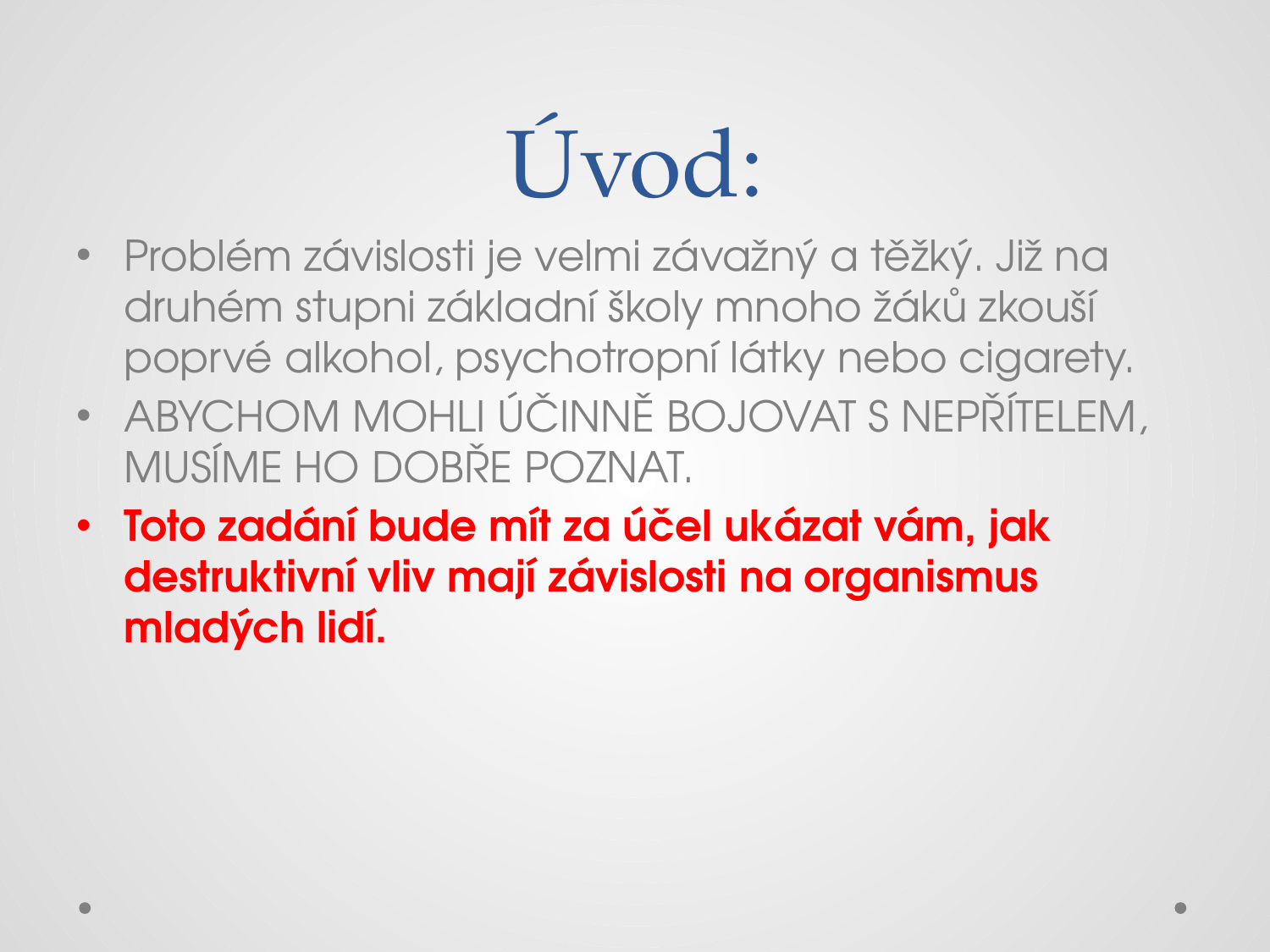

# Úvod:
Problém závislosti je velmi závažný a těžký. Již na druhém stupni základní školy mnoho žáků zkouší poprvé alkohol, psychotropní látky nebo cigarety.
ABYCHOM MOHLI ÚČINNĚ BOJOVAT S NEPŘÍTELEM, MUSÍME HO DOBŘE POZNAT.
Toto zadání bude mít za účel ukázat vám, jak destruktivní vliv mají závislosti na organismus mladých lidí.